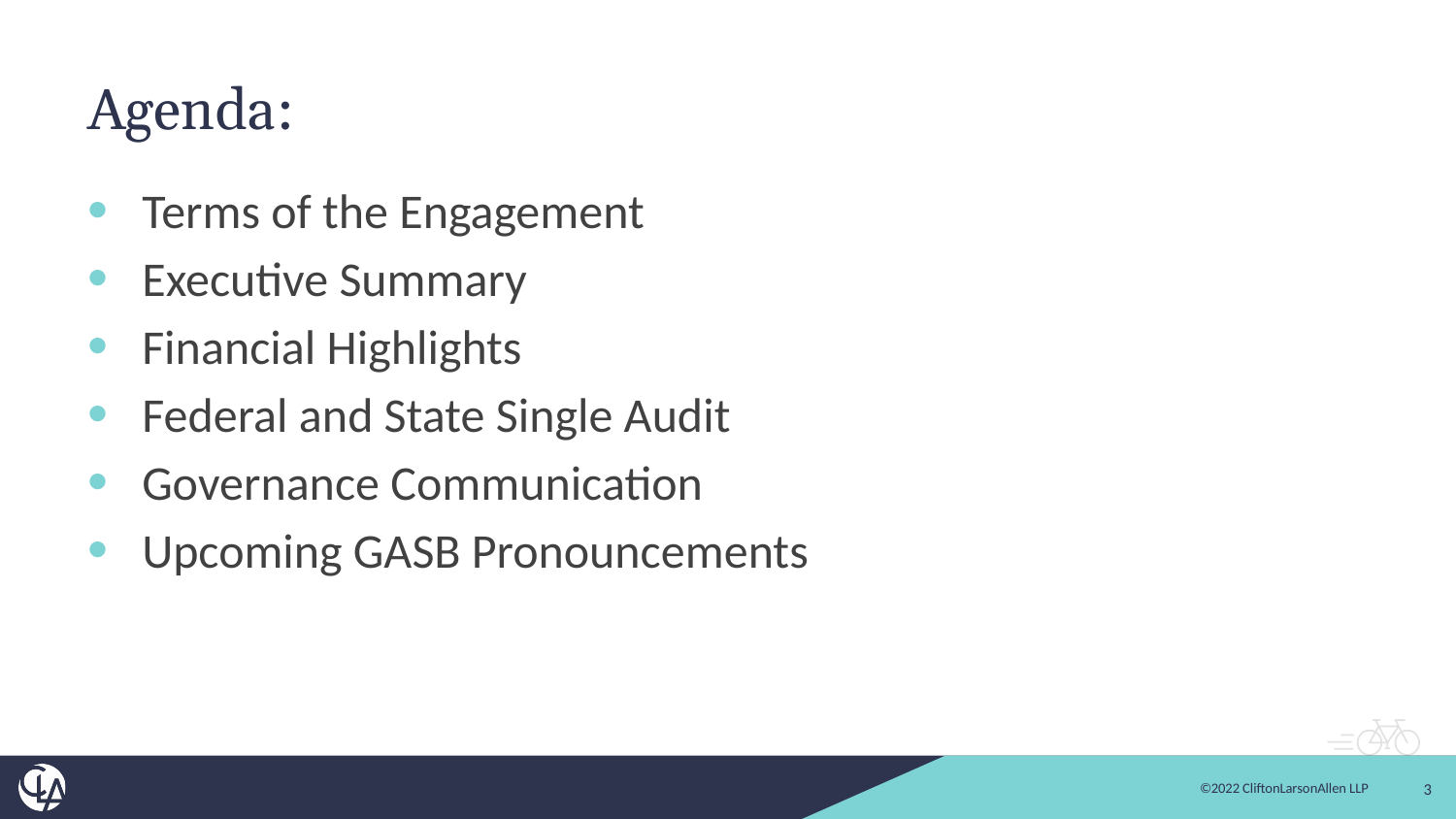

# Agenda:
Terms of the Engagement
Executive Summary
Financial Highlights
Federal and State Single Audit
Governance Communication
Upcoming GASB Pronouncements

3